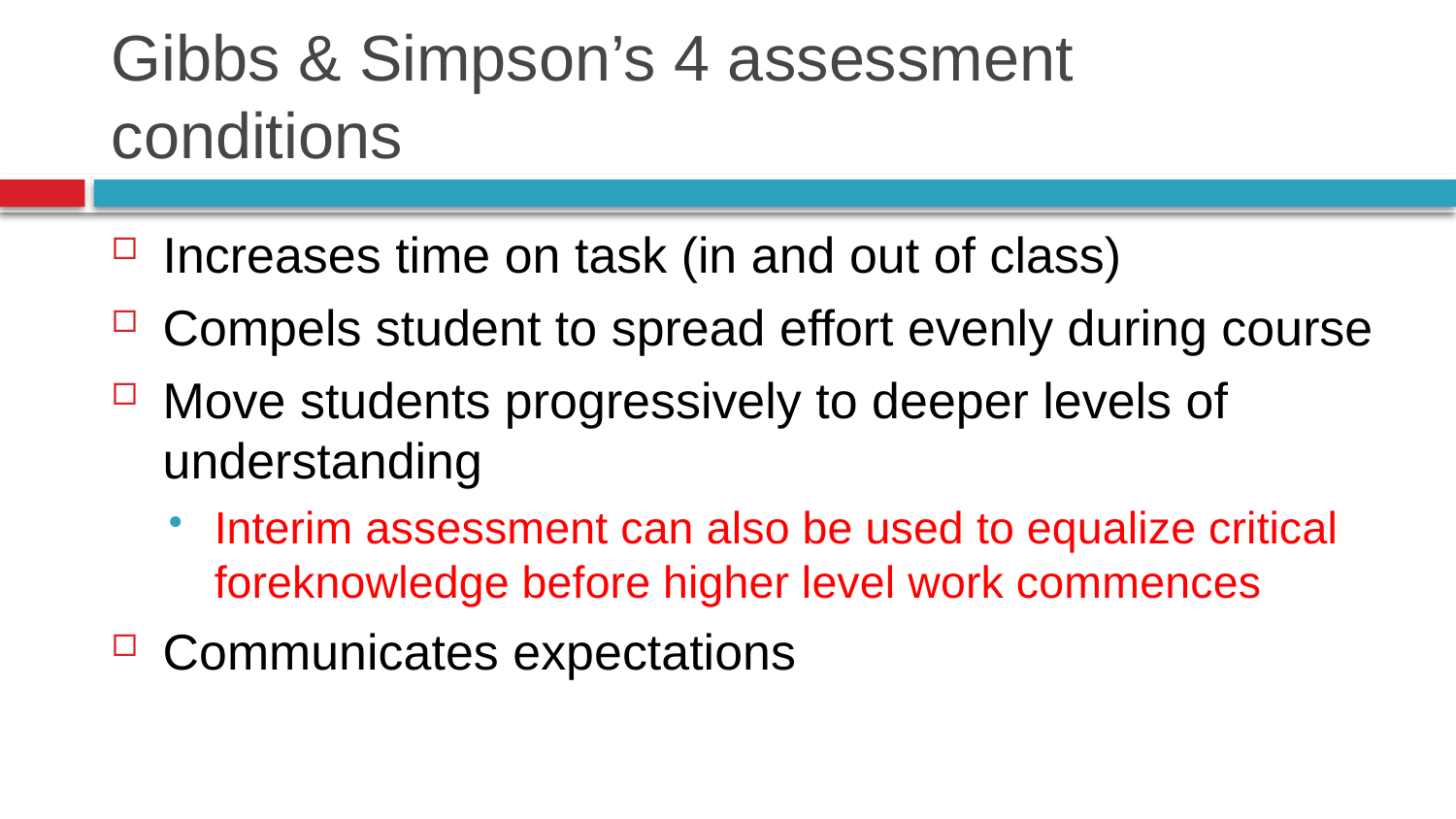

# Gibbs & Simpson’s 4 assessment conditions
Increases time on task (in and out of class)
Compels student to spread effort evenly during course
Move students progressively to deeper levels of understanding
Interim assessment can also be used to equalize critical foreknowledge before higher level work commences
Communicates expectations